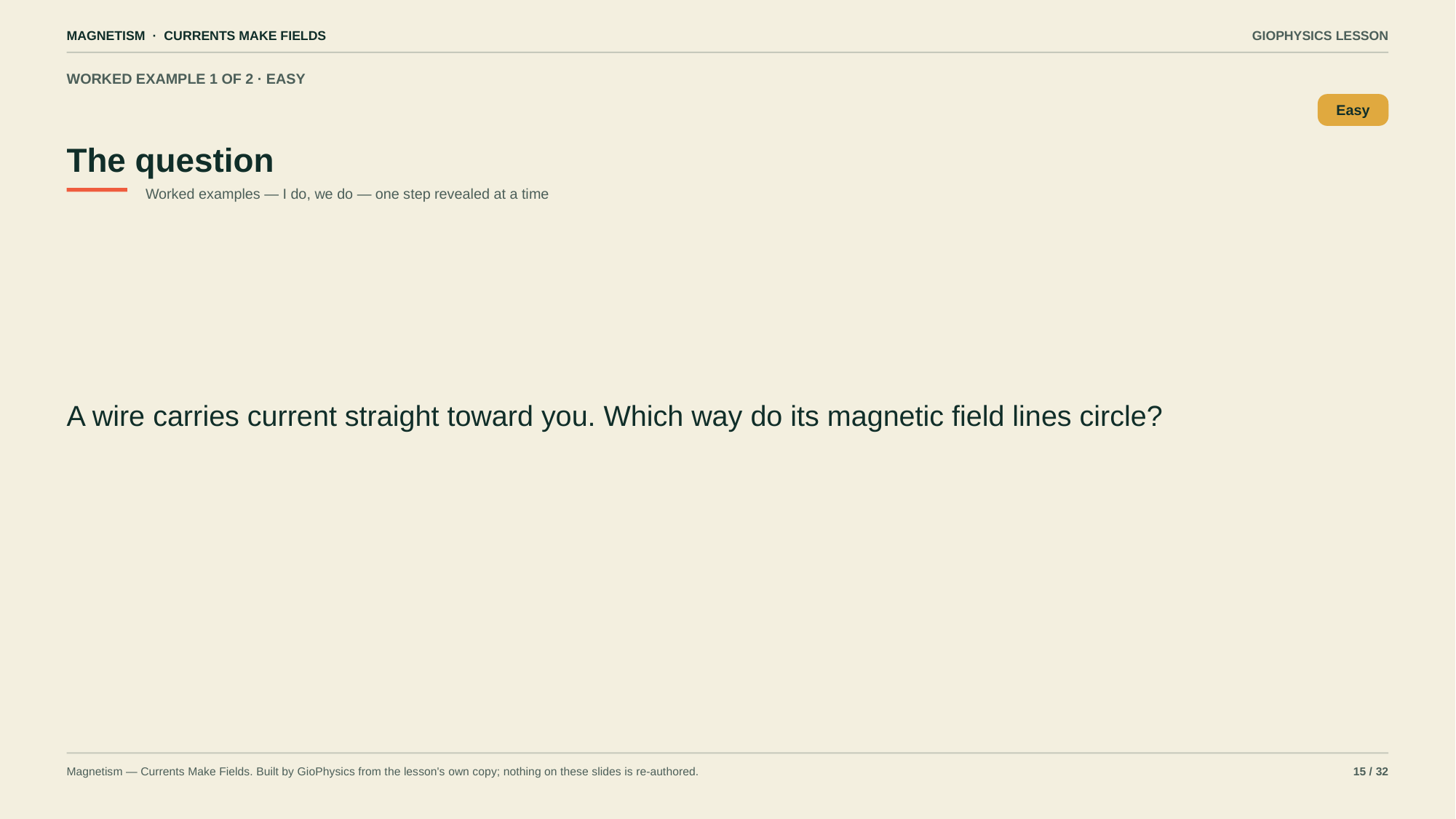

MAGNETISM  ·  CURRENTS MAKE FIELDS
GIOPHYSICS LESSON

WORKED EXAMPLE 1 OF 2 · EASY
The question

Easy
Worked examples — I do, we do — one step revealed at a time

A wire carries current straight toward you. Which way do its magnetic field lines circle?

Magnetism — Currents Make Fields. Built by GioPhysics from the lesson's own copy; nothing on these slides is re-authored.
15 / 32